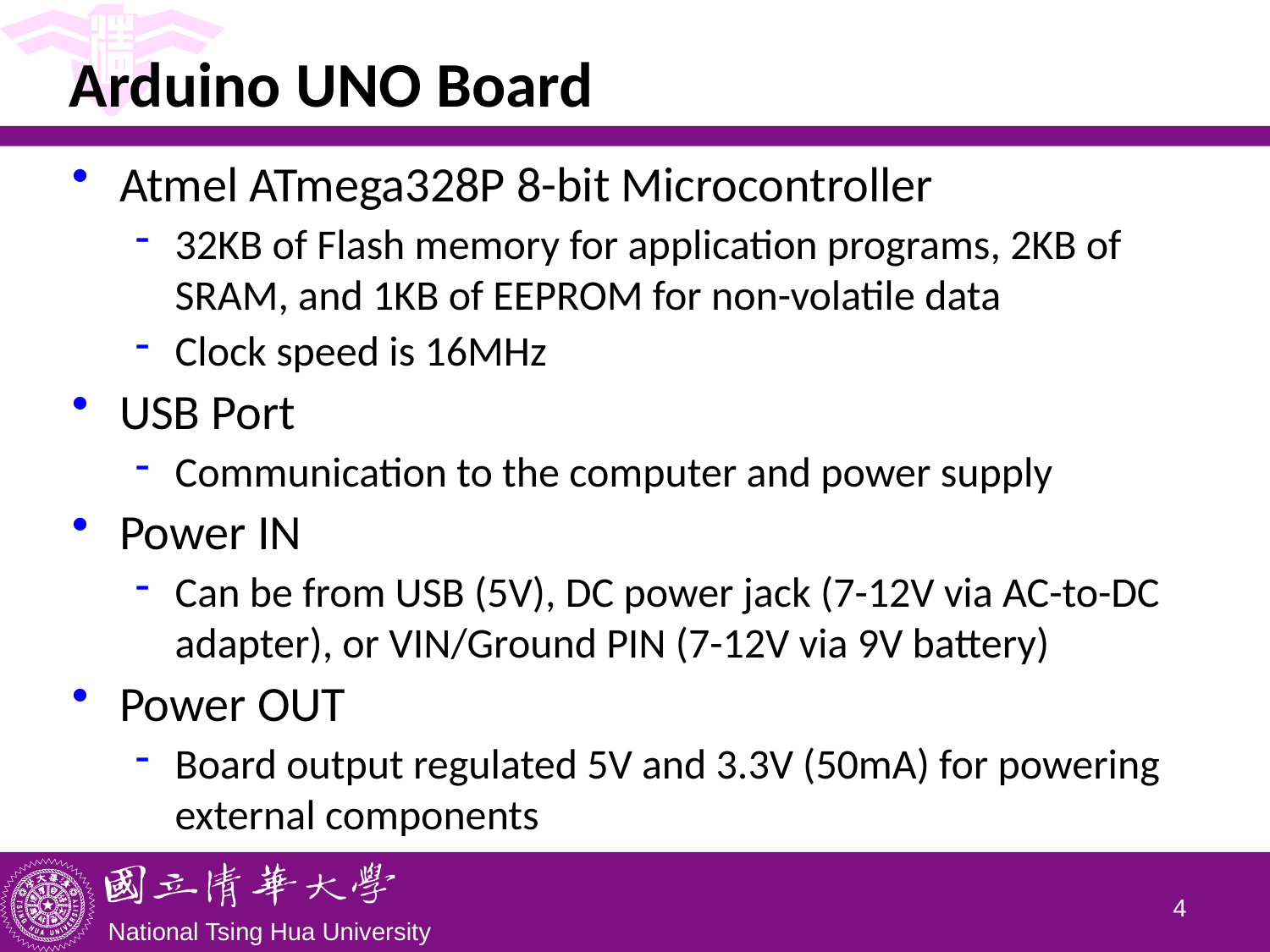

# Arduino UNO Board
Atmel ATmega328P 8-bit Microcontroller
32KB of Flash memory for application programs, 2KB of SRAM, and 1KB of EEPROM for non-volatile data
Clock speed is 16MHz
USB Port
Communication to the computer and power supply
Power IN
Can be from USB (5V), DC power jack (7-12V via AC-to-DC adapter), or VIN/Ground PIN (7-12V via 9V battery)
Power OUT
Board output regulated 5V and 3.3V (50mA) for powering external components
4